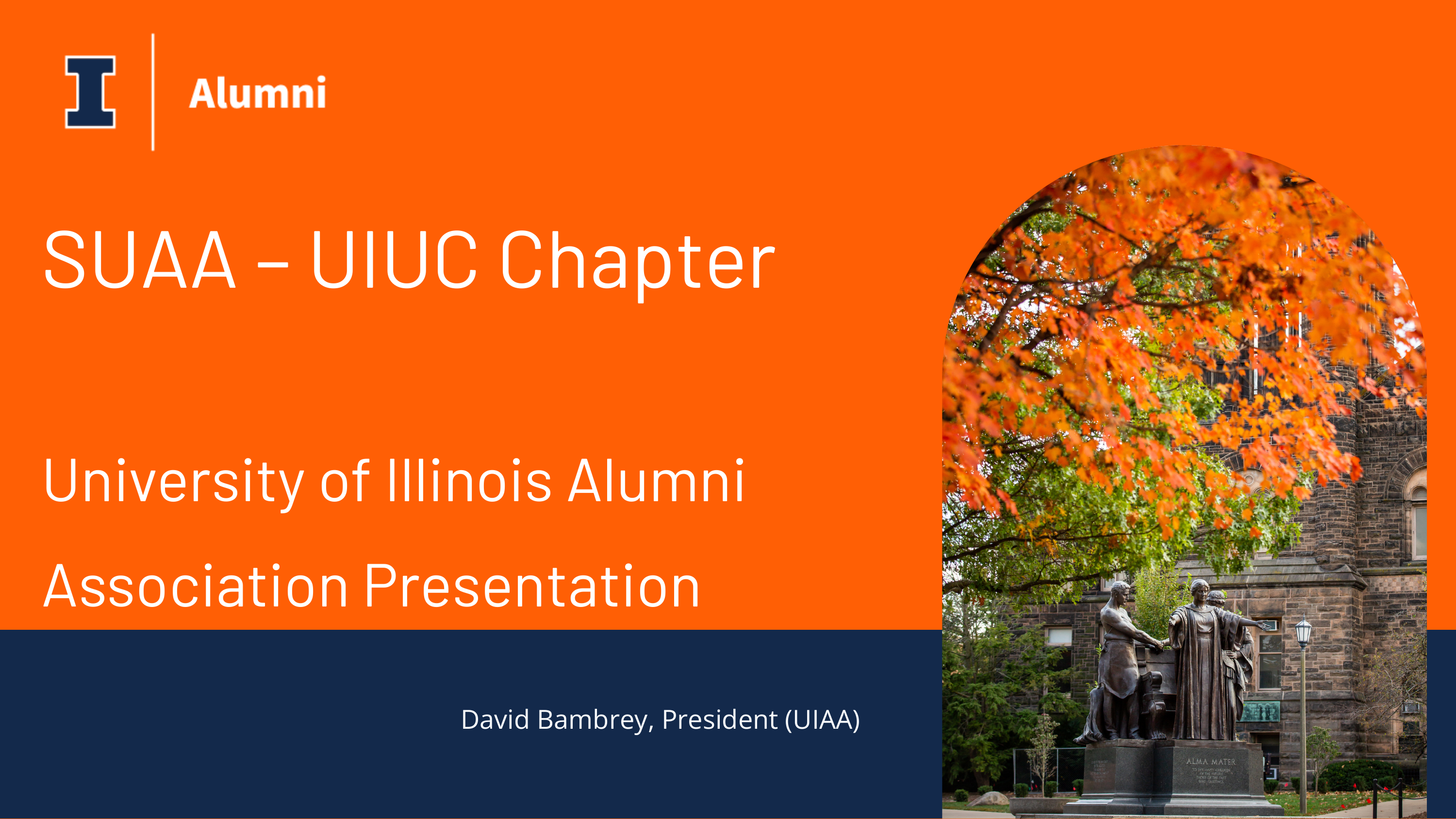

SUAA – UIUC Chapter

University of Illinois Alumni Association Presentation

David Bambrey, President (UIAA)